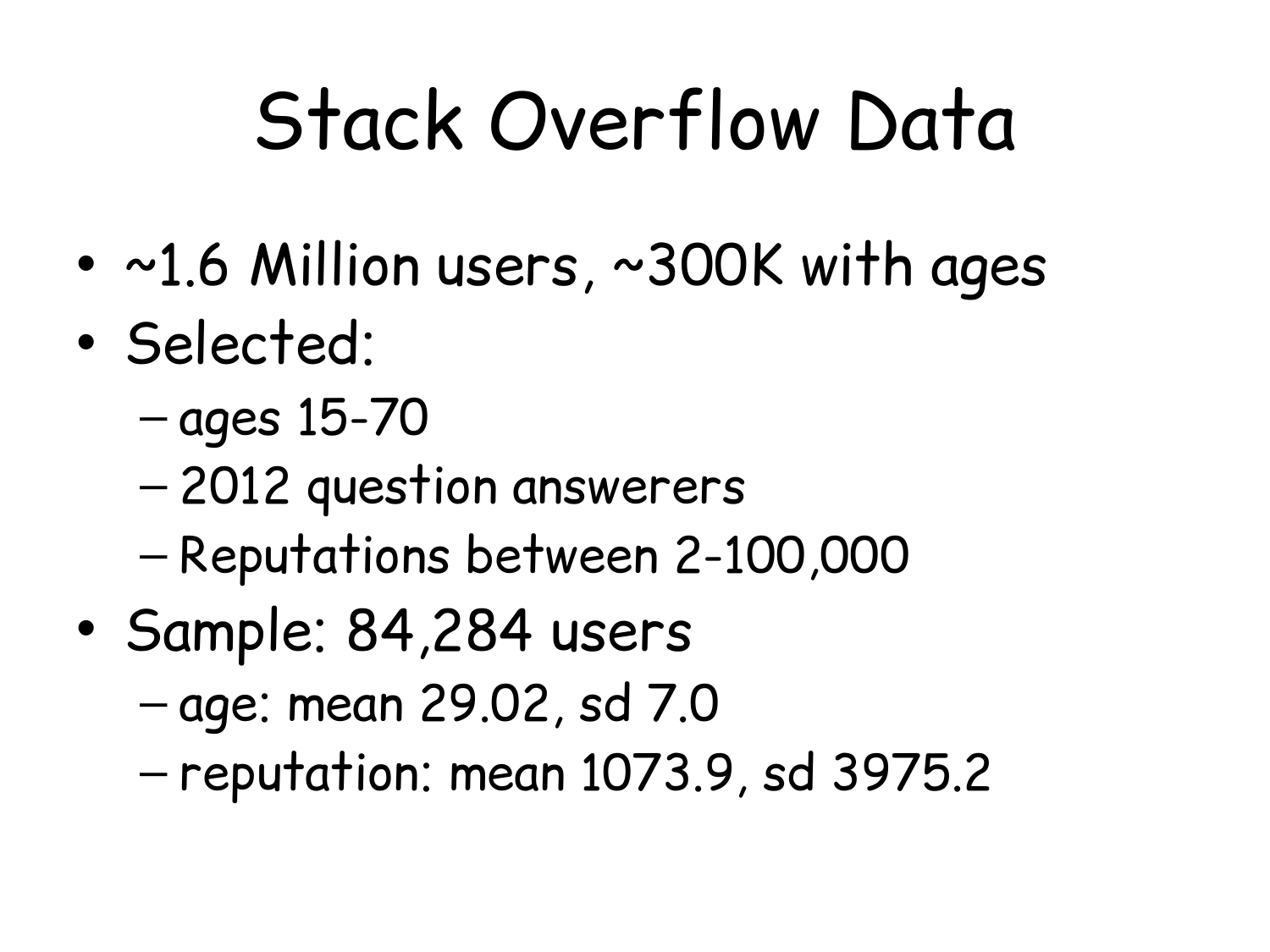

# Stack Overflow Data
~1.6 Million users, ~300K with ages
Selected:
ages 15-70
2012 question answerers
Reputations between 2-100,000
Sample: 84,284 users
age: mean 29.02, sd 7.0
reputation: mean 1073.9, sd 3975.2